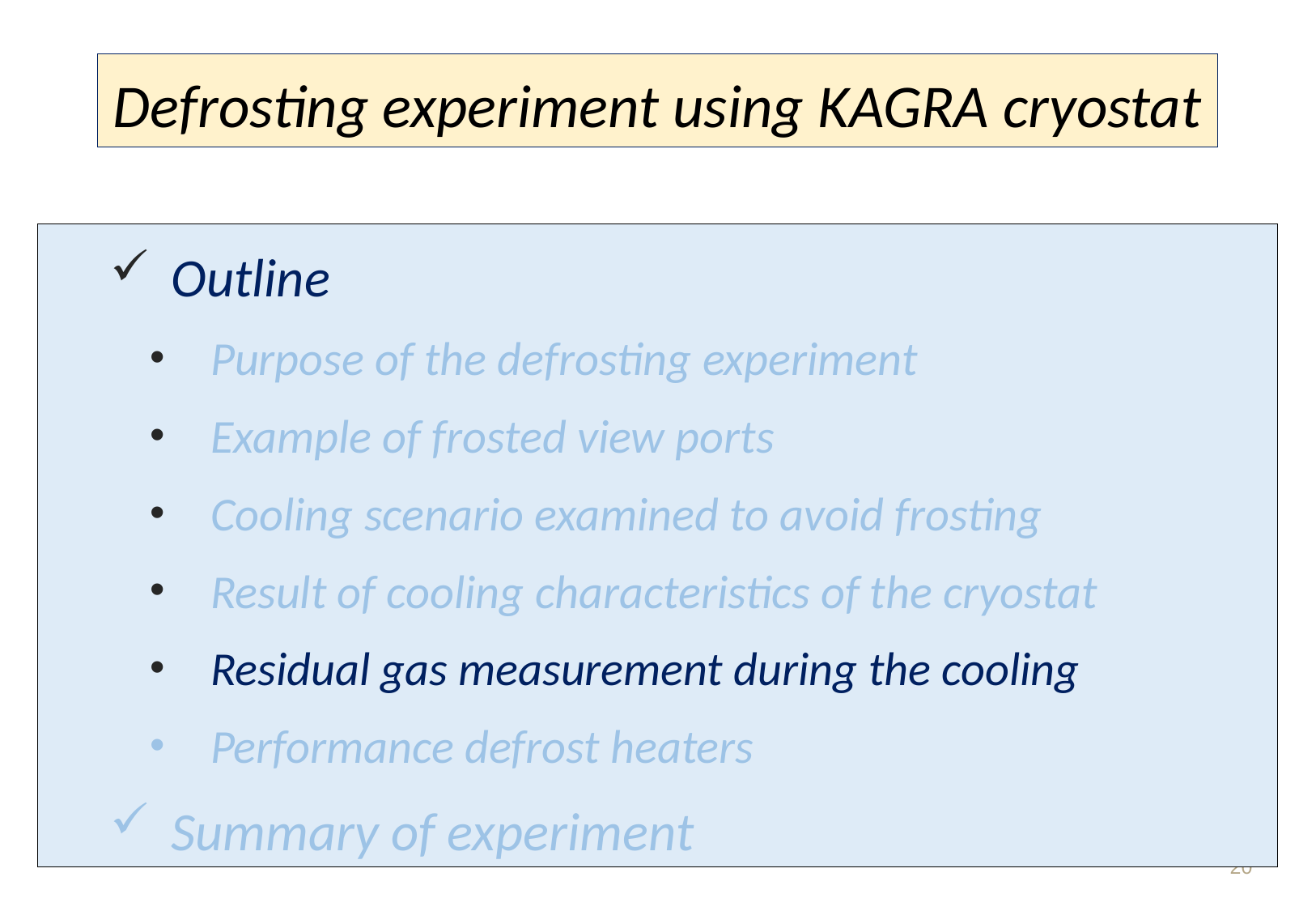

Defrosting experiment using KAGRA cryostat
Outline
Purpose of the defrosting experiment
Example of frosted view ports
Cooling scenario examined to avoid frosting
Result of cooling characteristics of the cryostat
Residual gas measurement during the cooling
Performance defrost heaters
Summary of experiment
20